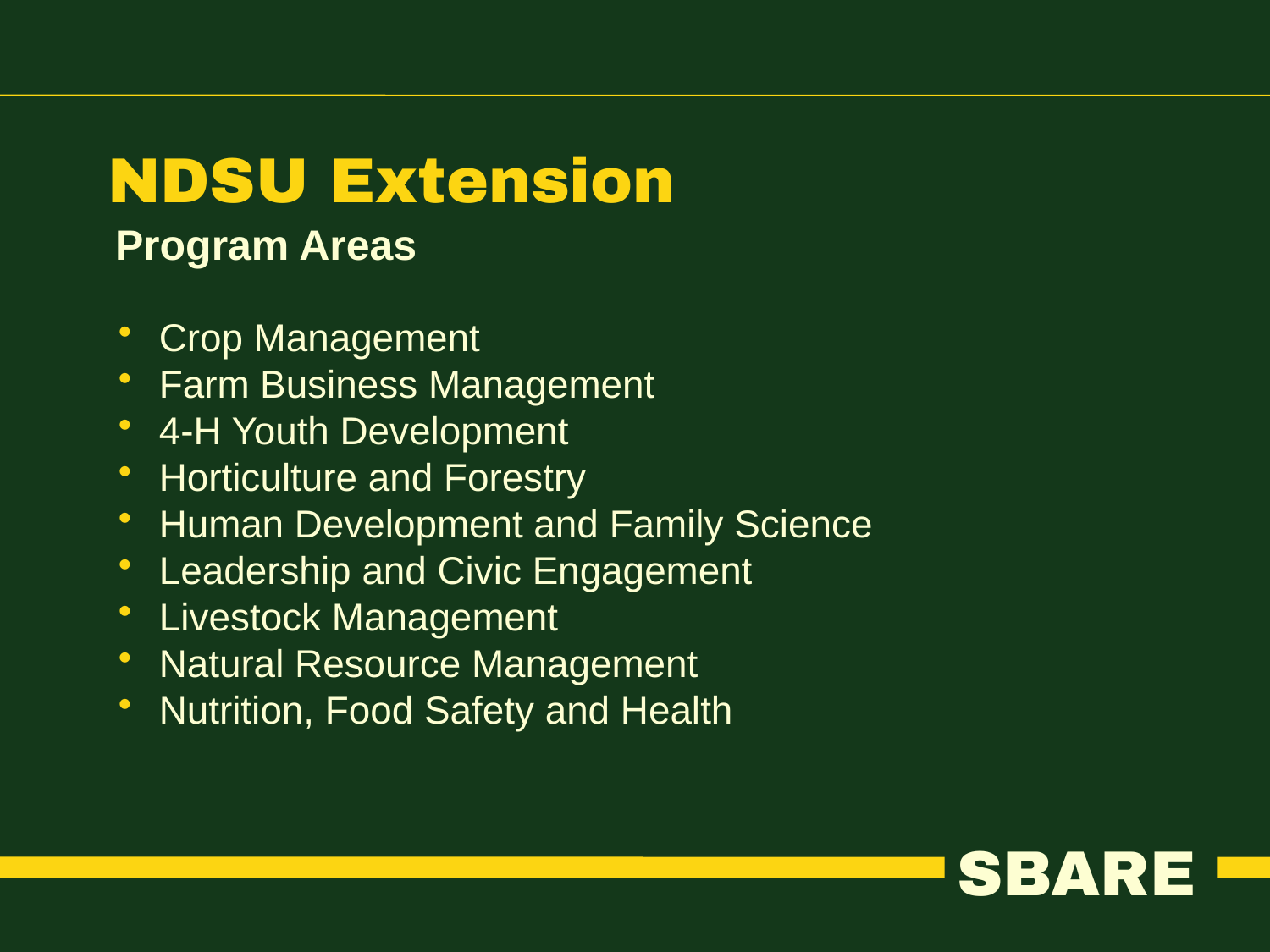

NDSU Extension
Program Areas
 Crop Management
 Farm Business Management
 4-H Youth Development
 Horticulture and Forestry
 Human Development and Family Science
 Leadership and Civic Engagement
 Livestock Management
 Natural Resource Management
 Nutrition, Food Safety and Health
SBARE